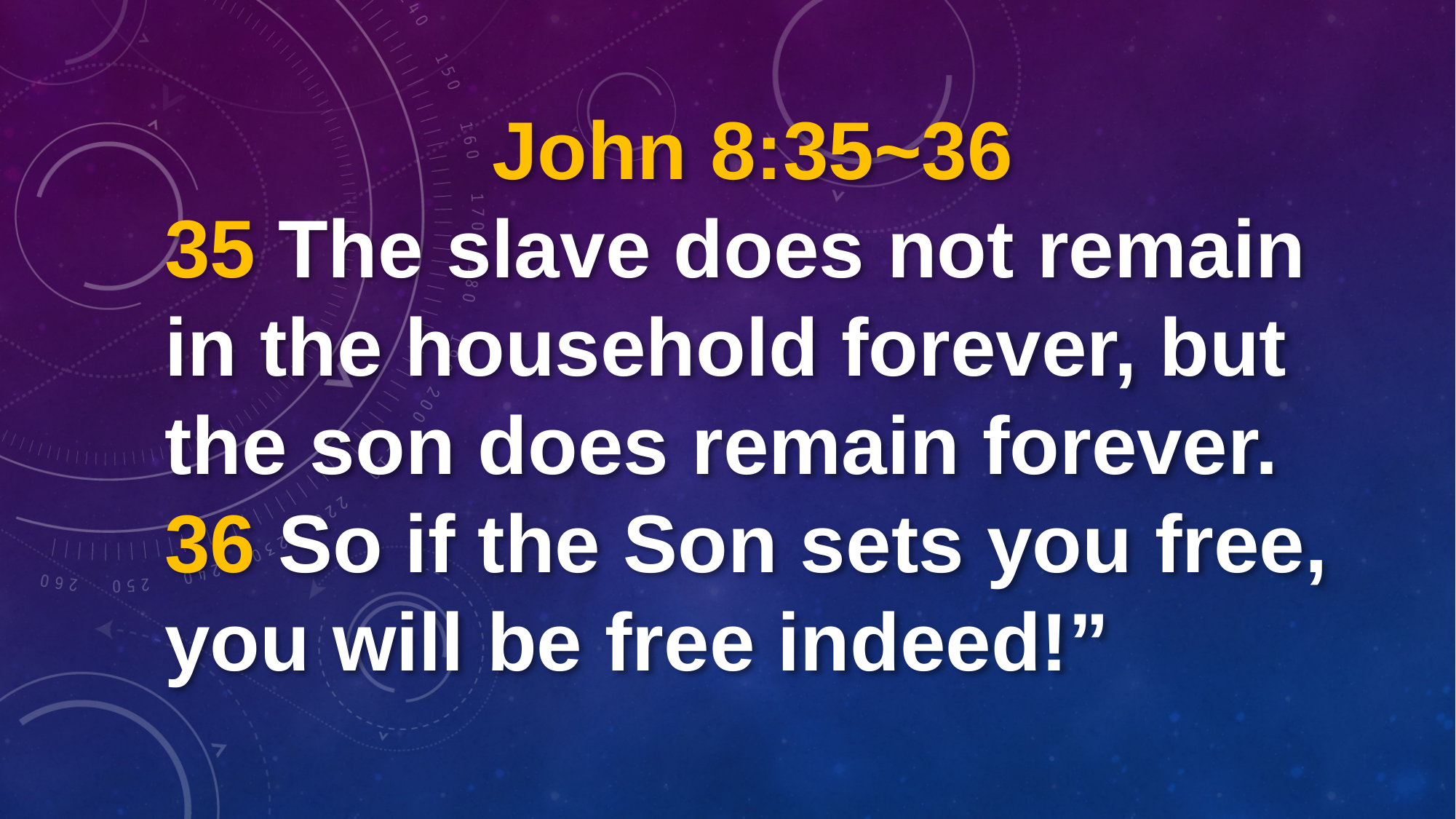

John 8:35~36
35 The slave does not remain in the household forever, but the son does remain forever. 36 So if the Son sets you free, you will be free indeed!”